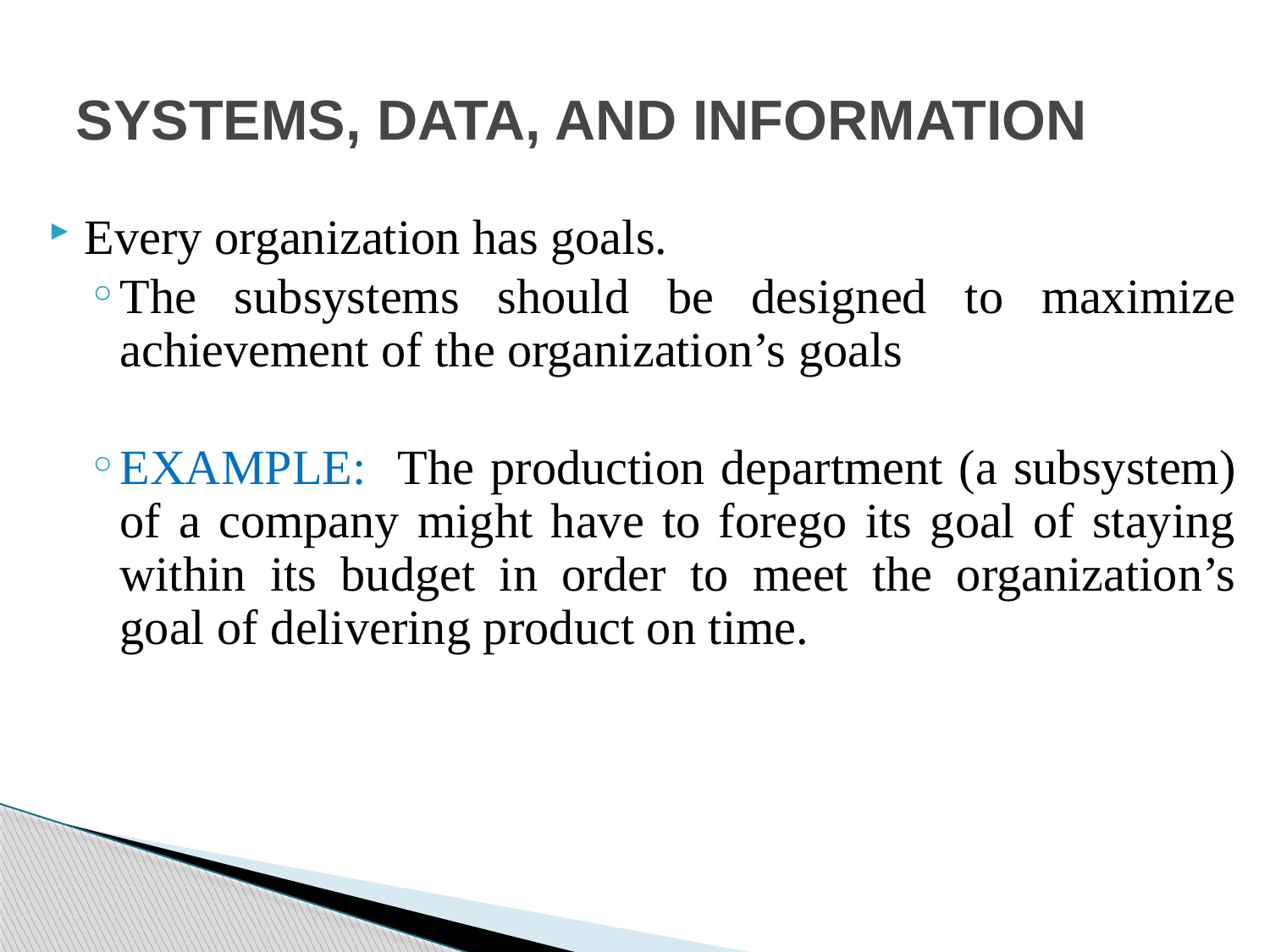

# SYSTEMS, DATA, AND INFORMATION
Every organization has goals.
The subsystems should be designed to maximize achievement of the organization’s goals

EXAMPLE:  The production department (a subsystem) of a company might have to forego its goal of staying within its budget in order to meet the organization’s goal of delivering product on time.